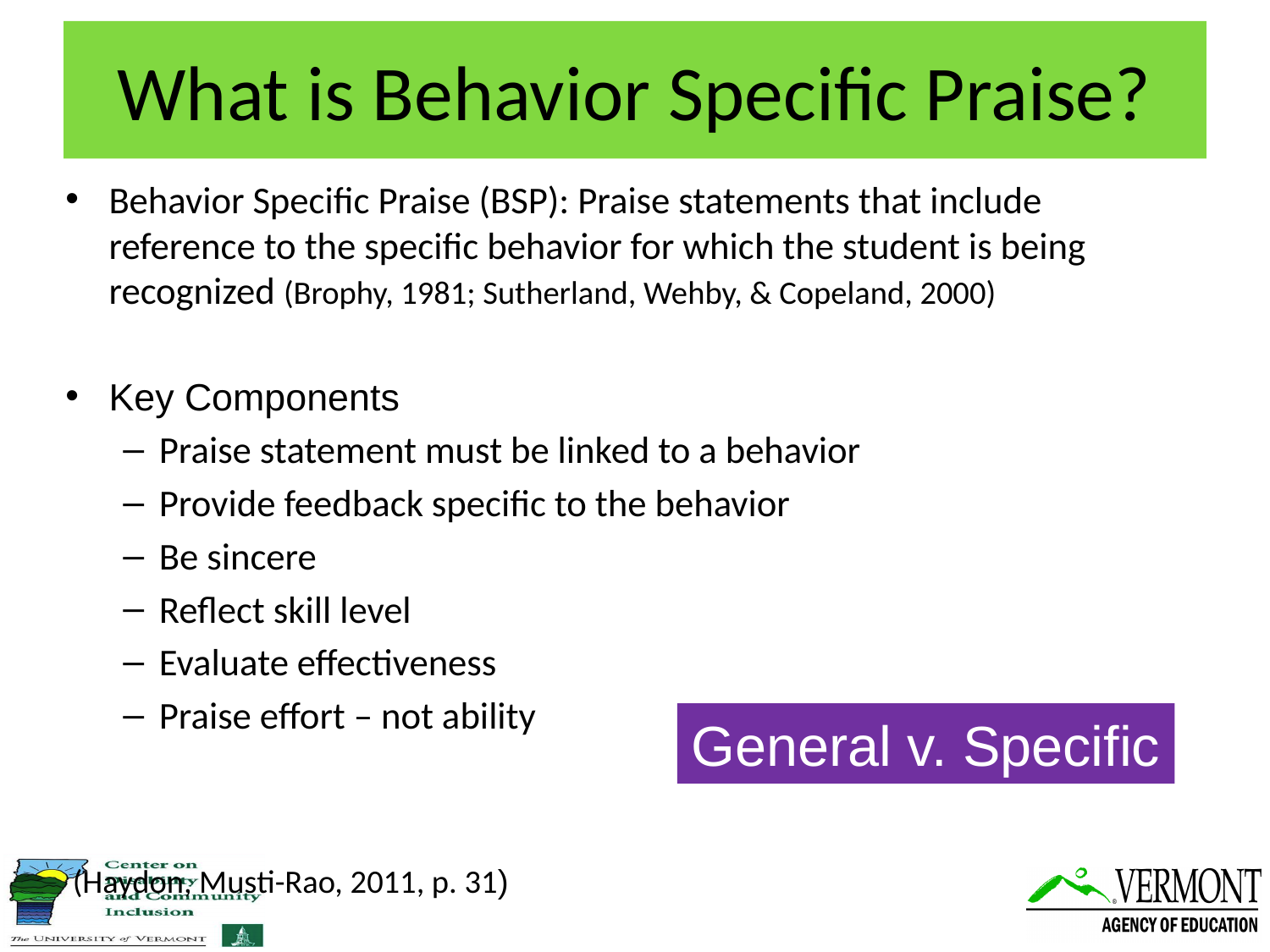

# What is Behavior Specific Praise?
Behavior Specific Praise (BSP): Praise statements that include reference to the specific behavior for which the student is being recognized (Brophy, 1981; Sutherland, Wehby, & Copeland, 2000)

Key Components
Praise statement must be linked to a behavior
Provide feedback specific to the behavior
Be sincere
Reflect skill level
Evaluate effectiveness
Praise effort – not ability

			(Haydon, Musti-Rao, 2011, p. 31)
General v. Specific